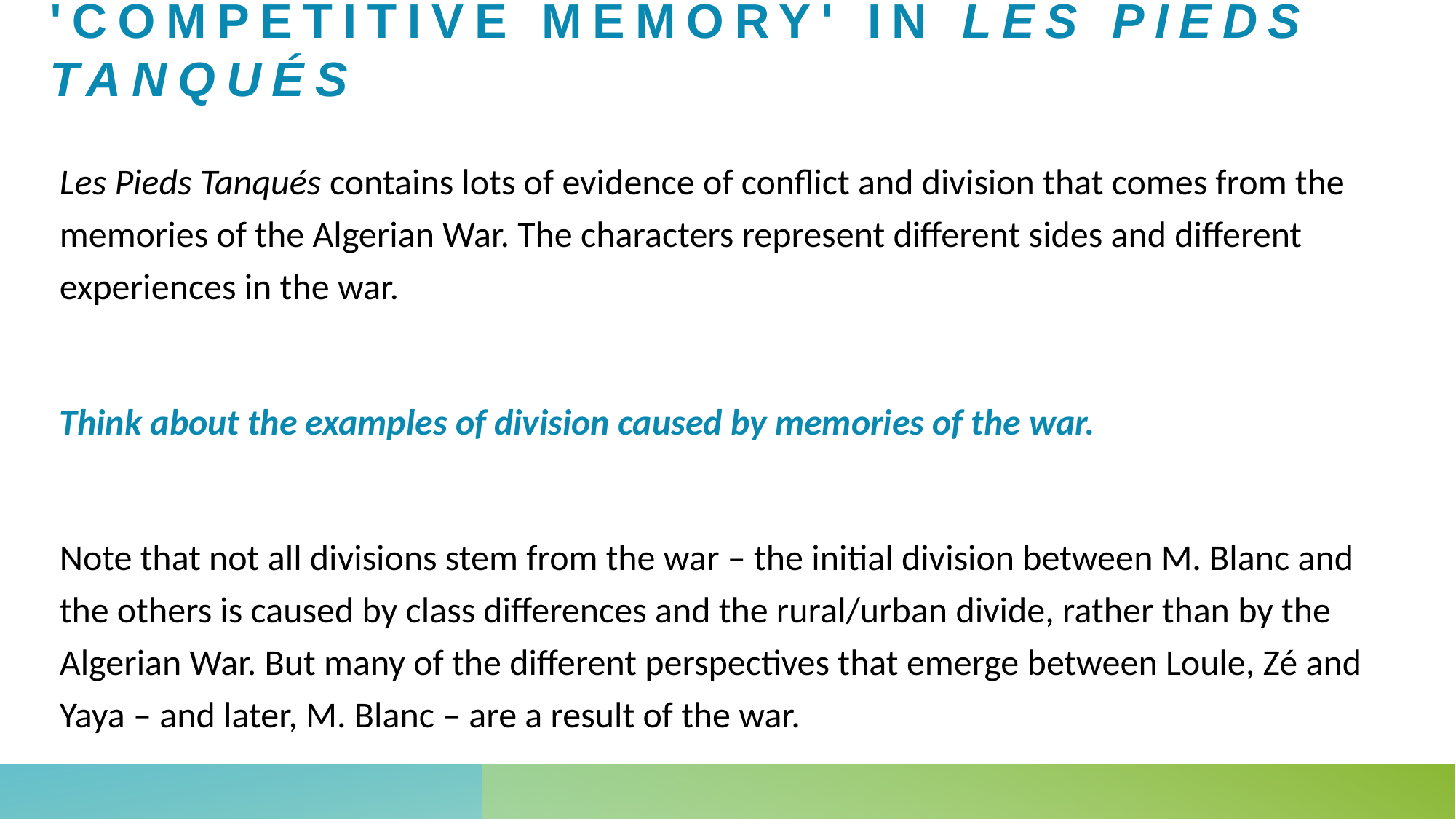

# 'Competitive memory' in les pieds tanqués
Les Pieds Tanqués contains lots of evidence of conflict and division that comes from the memories of the Algerian War. The characters represent different sides and different experiences in the war.

Think about the examples of division caused by memories of the war.

Note that not all divisions stem from the war – the initial division between M. Blanc and the others is caused by class differences and the rural/urban divide, rather than by the Algerian War. But many of the different perspectives that emerge between Loule, Zé and Yaya – and later, M. Blanc – are a result of the war.